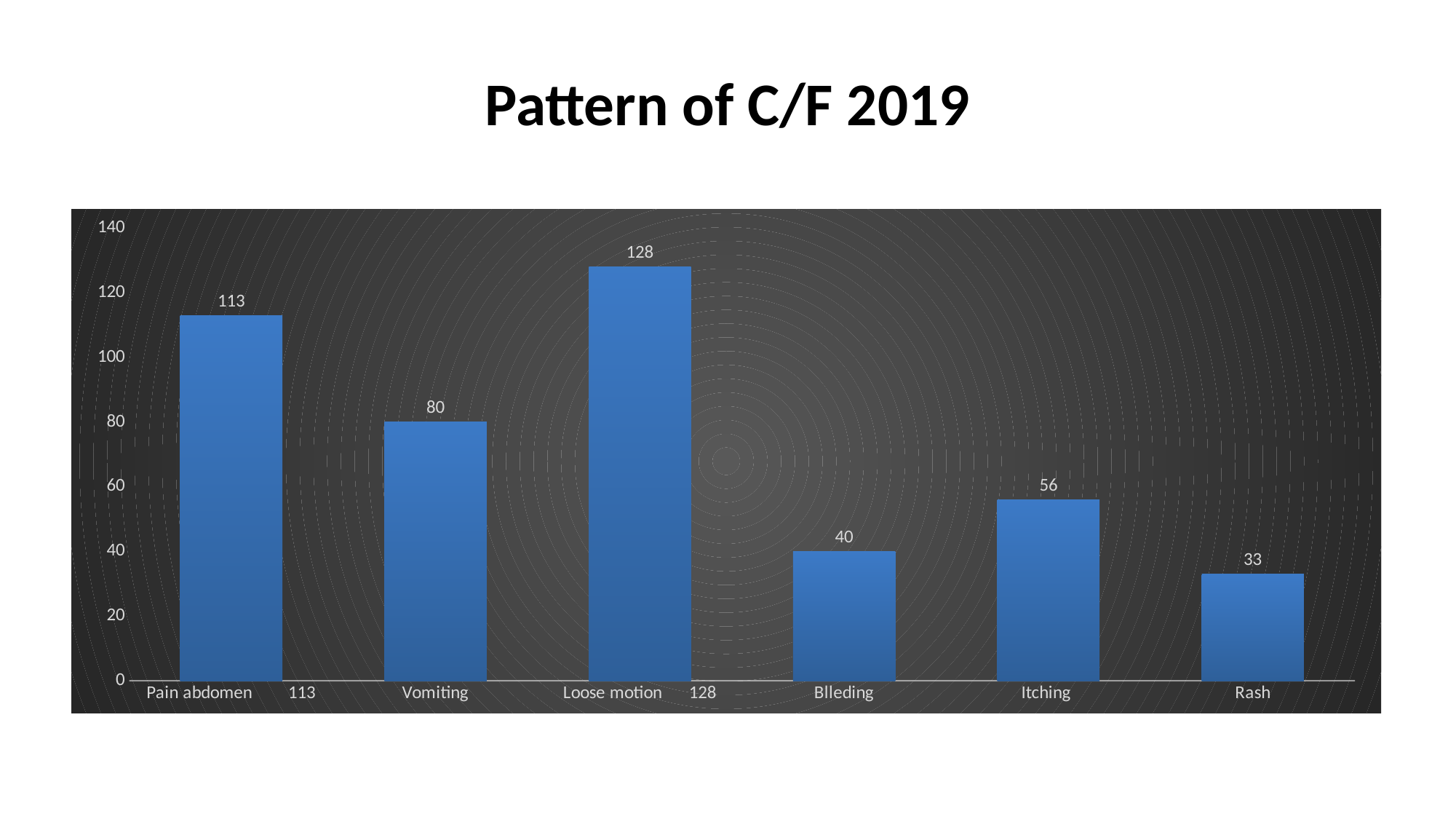

# Pattern of C/F 2019

### Chart

| Category | Series 1 |
|---|---|
| Pain abdomen        113 | 113.0 |
| Vomiting | 80.0 |
| Loose motion      128 | 128.0 |
| Blleding | 40.0 |
| Itching  | 56.0 |
| Rash | 33.0 |